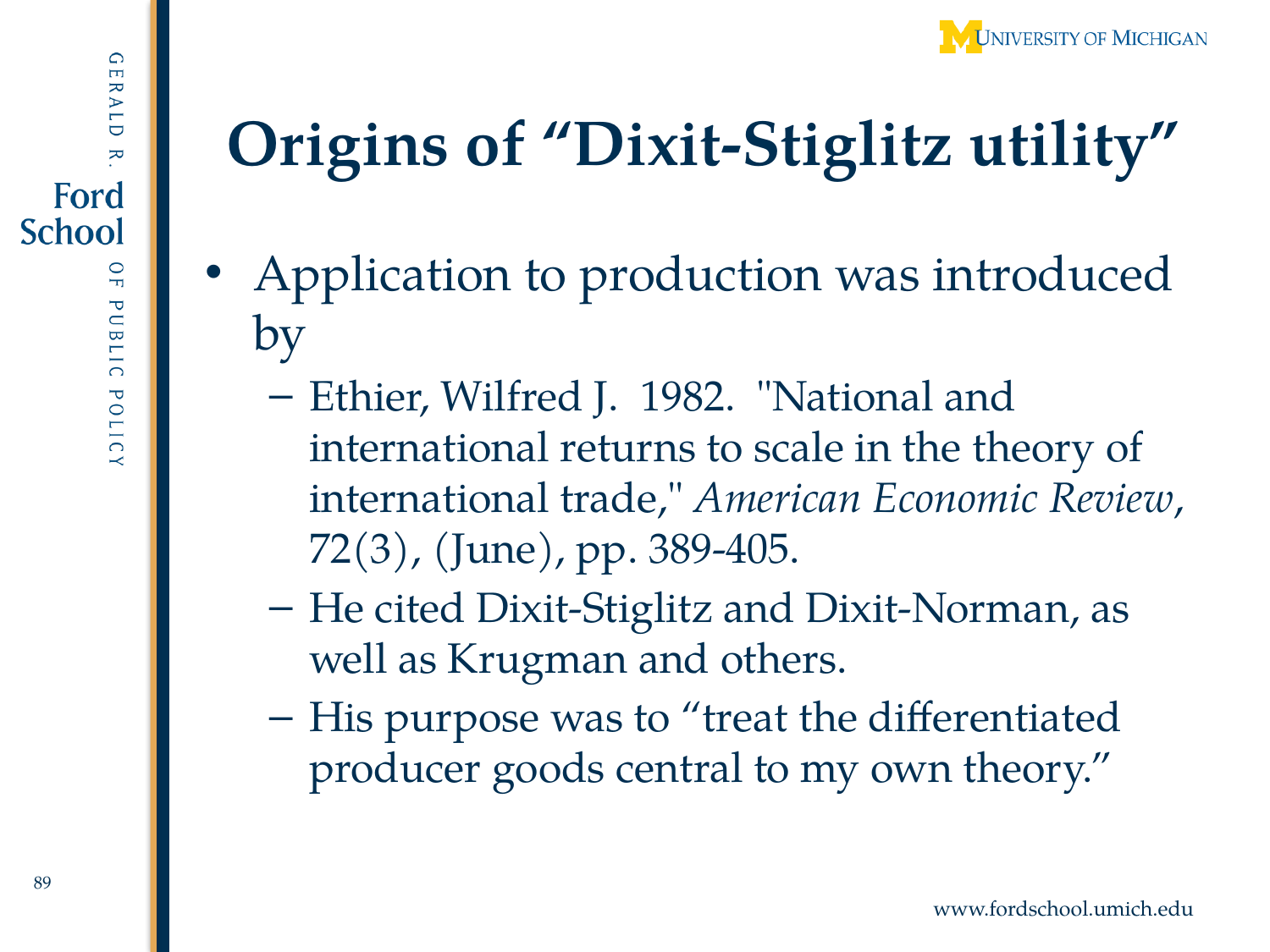

Origins of “Dixit-Stiglitz utility”
Application to production was introduced by
Ethier, Wilfred J.  1982.  "National and international returns to scale in the theory of international trade," American Economic Review, 72(3), (June), pp. 389-405.
He cited Dixit-Stiglitz and Dixit-Norman, as well as Krugman and others.
His purpose was to “treat the differentiated producer goods central to my own theory.”
89